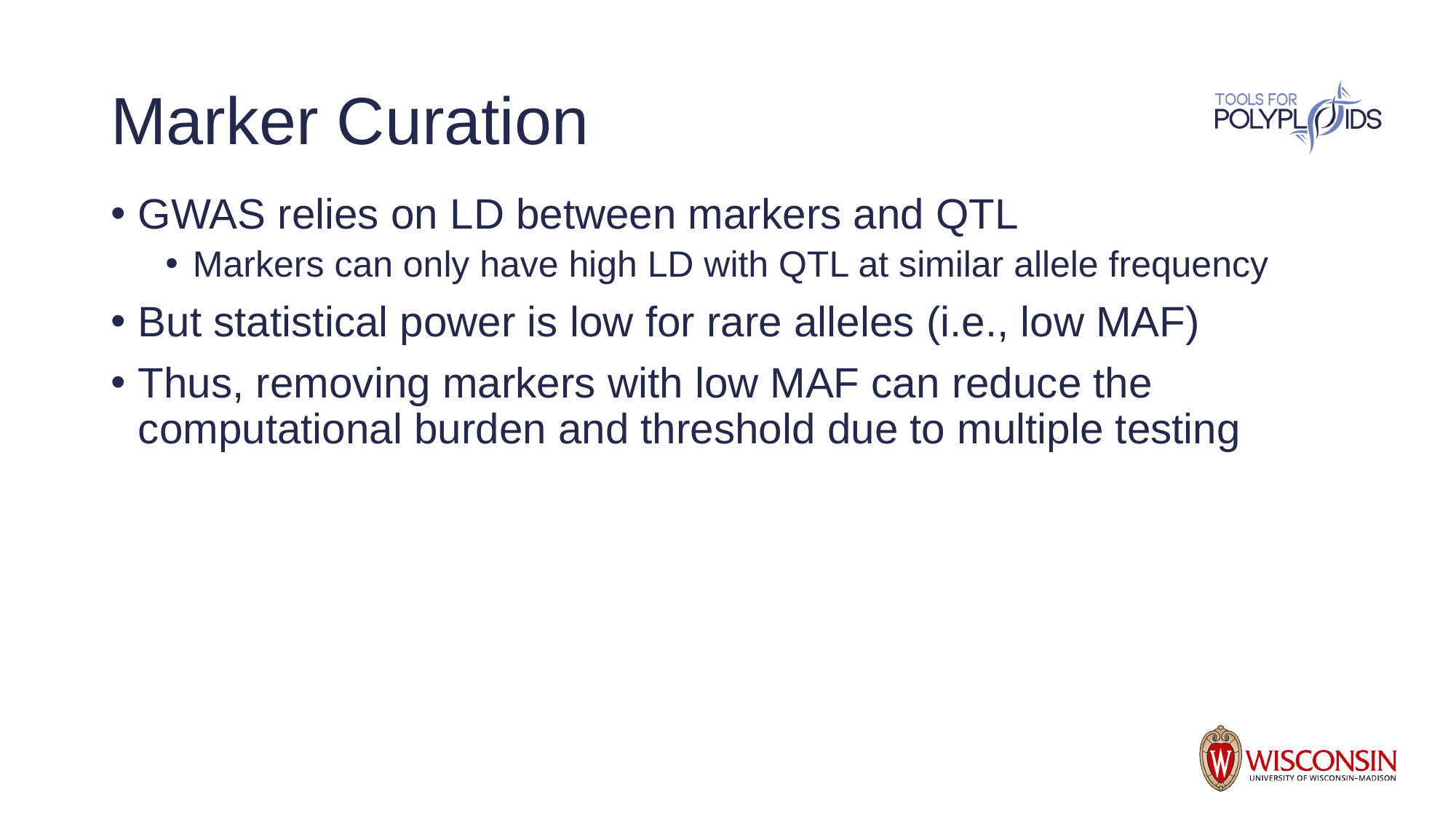

# Marker Curation
GWAS relies on LD between markers and QTL
Markers can only have high LD with QTL at similar allele frequency
But statistical power is low for rare alleles (i.e., low MAF)
Thus, removing markers with low MAF can reduce the computational burden and threshold due to multiple testing